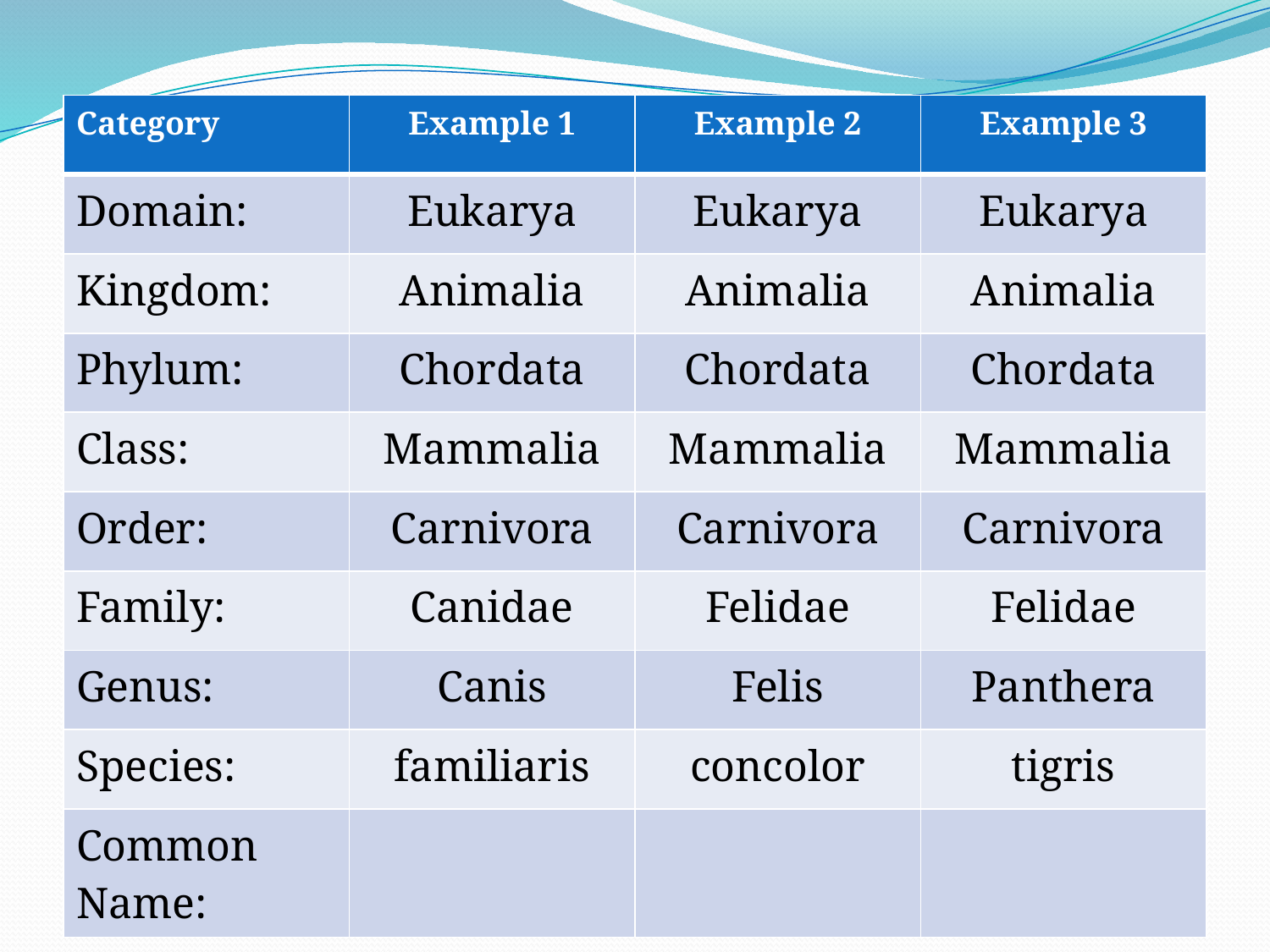

| Category | Example 1 | Example 2 | Example 3 |
| --- | --- | --- | --- |
| Domain: | Eukarya | Eukarya | Eukarya |
| Kingdom: | Animalia | Animalia | Animalia |
| Phylum: | Chordata | Chordata | Chordata |
| Class: | Mammalia | Mammalia | Mammalia |
| Order: | Carnivora | Carnivora | Carnivora |
| Family: | Canidae | Felidae | Felidae |
| Genus: | Canis | Felis | Panthera |
| Species: | familiaris | concolor | tigris |
| Common Name: |  |  |  |